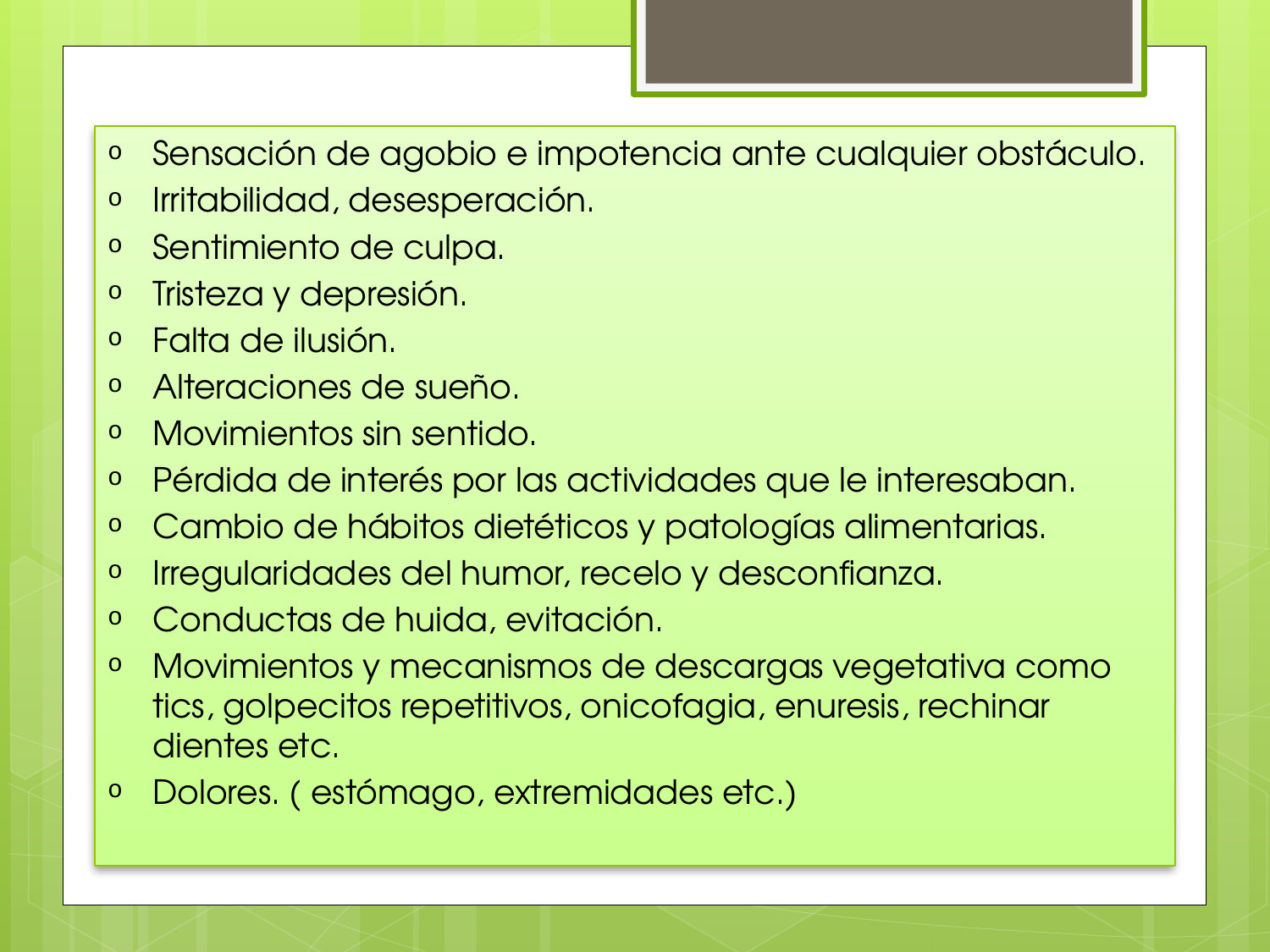

Sensación de agobio e impotencia ante cualquier obstáculo.
Irritabilidad, desesperación.
Sentimiento de culpa.
Tristeza y depresión.
Falta de ilusión.
Alteraciones de sueño.
Movimientos sin sentido.
Pérdida de interés por las actividades que le interesaban.
Cambio de hábitos dietéticos y patologías alimentarias.
Irregularidades del humor, recelo y desconfianza.
Conductas de huida, evitación.
Movimientos y mecanismos de descargas vegetativa como tics, golpecitos repetitivos, onicofagia, enuresis, rechinar dientes etc.
Dolores. ( estómago, extremidades etc.)

#